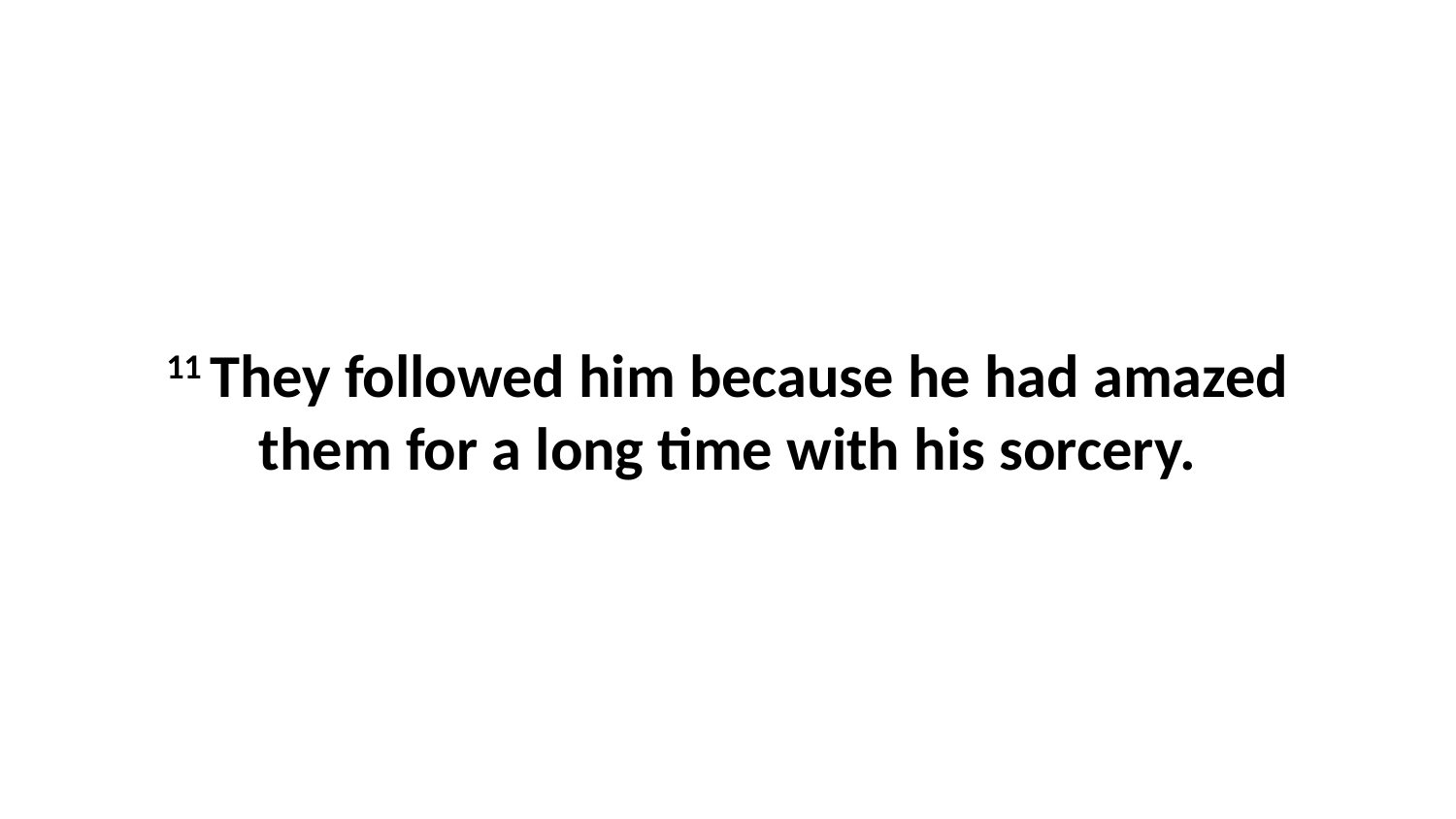

11 They followed him because he had amazed them for a long time with his sorcery.